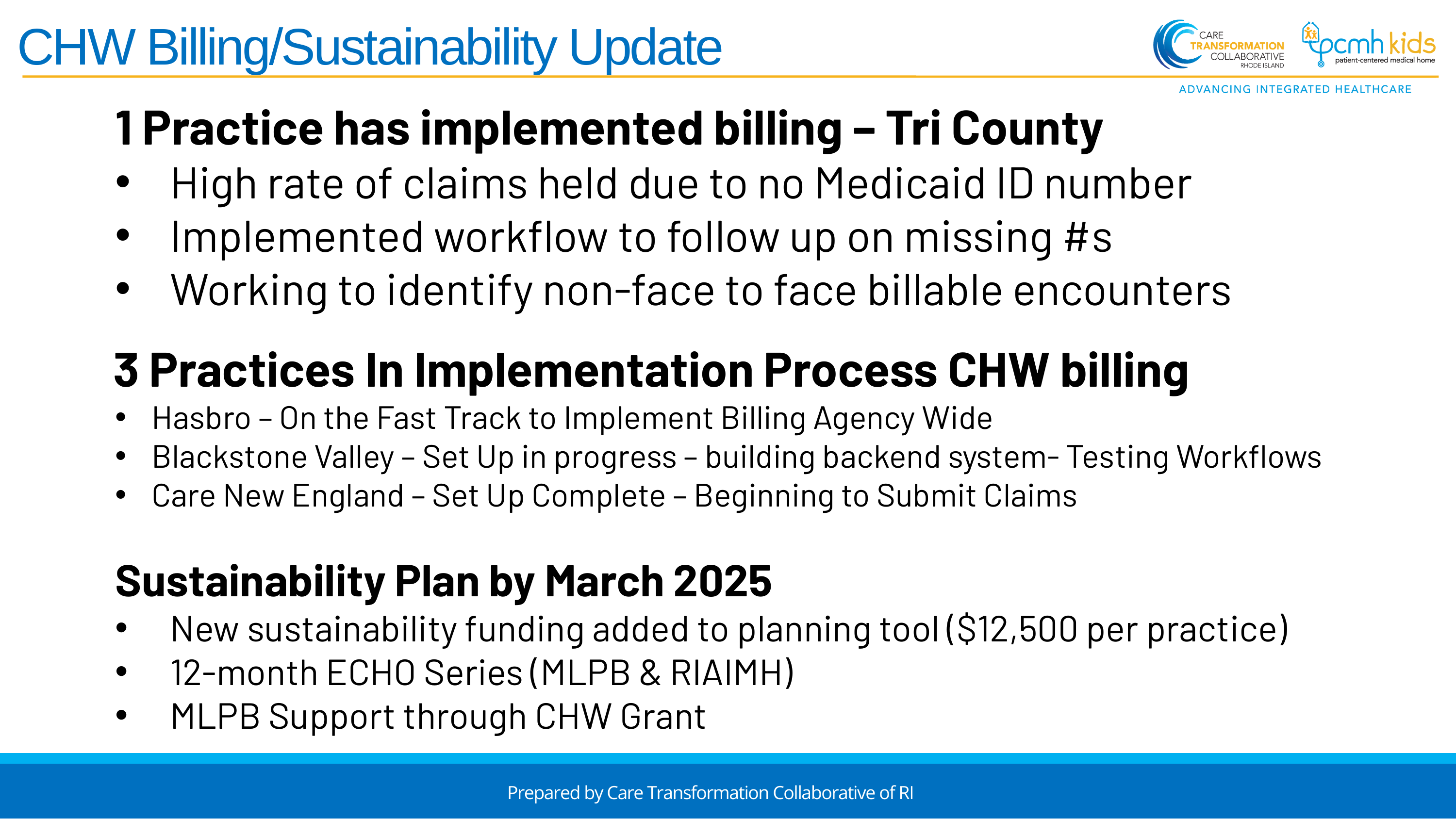

CHW Billing/Sustainability Update

1 Practice has implemented billing – Tri County
High rate of claims held due to no Medicaid ID number
Implemented workflow to follow up on missing #s
Working to identify non-face to face billable encounters

  3 Practices In Implementation Process CHW billing
Hasbro – On the Fast Track to Implement Billing Agency Wide
Blackstone Valley – Set Up in progress – building backend system- Testing Workflows
Care New England – Set Up Complete – Beginning to Submit Claims

Sustainability Plan by March 2025
New sustainability funding added to planning tool ($12,500 per practice)
12-month ECHO Series (MLPB & RIAIMH)
MLPB Support through CHW Grant

Prepared by Care Transformation Collaborative of RI